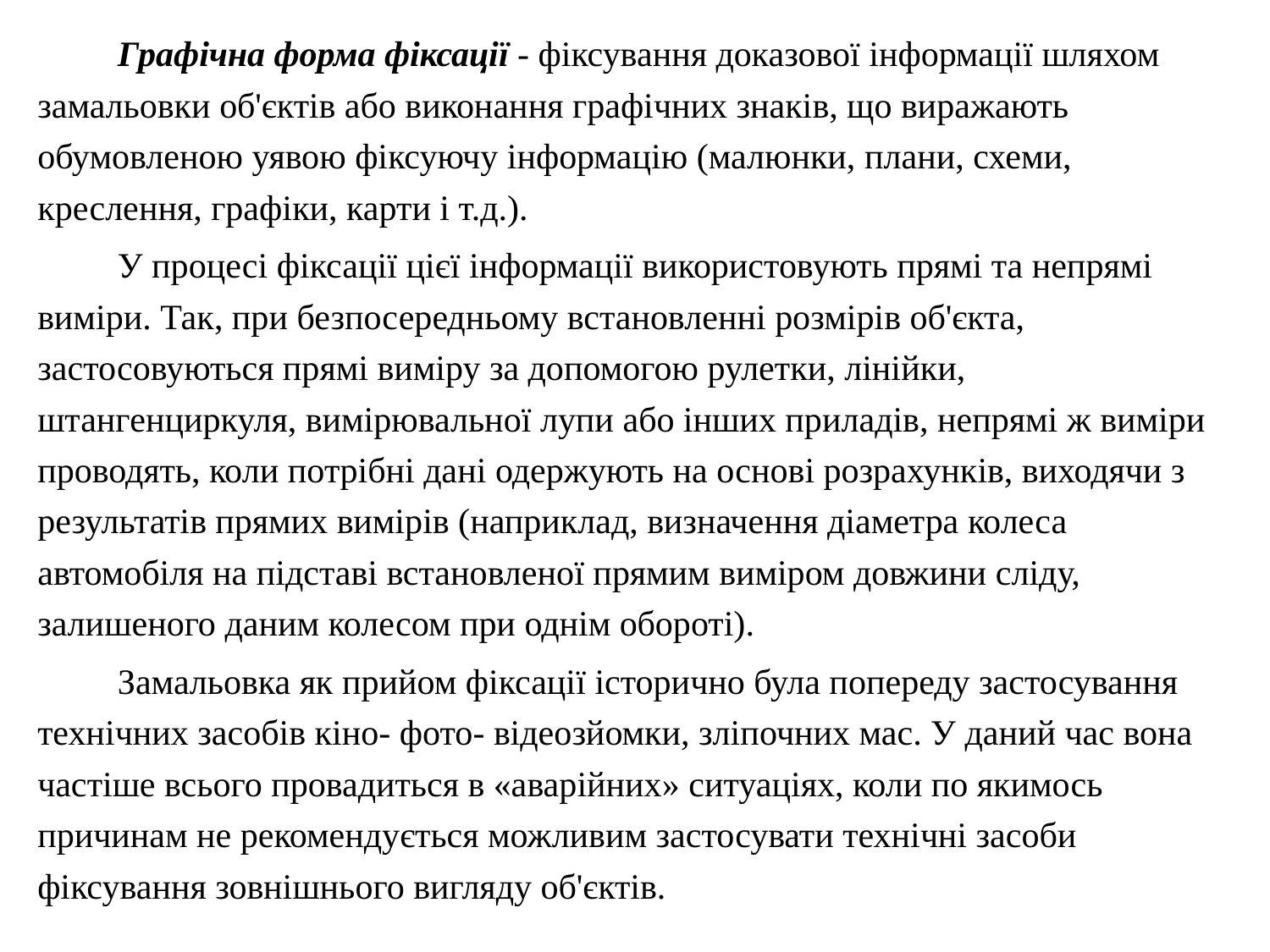

Графічна форма фіксації - фіксування доказової інформації шляхом замальовки об'єктів або виконання графічних знаків, що виражають обумовленою уявою фіксуючу інформацію (малюнки, плани, схеми, креслення, графіки, карти і т.д.).
	У процесі фіксації цієї інформації використовують прямі та непрямі виміри. Так, при безпосередньому встановленні розмірів об'єкта, застосовуються прямі виміру за допомогою рулетки, лінійки, штангенциркуля, вимірювальної лупи або інших приладів, непрямі ж виміри проводять, коли потрібні дані одержують на основі розрахунків, виходячи з результатів прямих вимірів (наприклад, визначення діаметра колеса автомобіля на підставі встановленої прямим виміром довжини сліду, залишеного даним колесом при однім обороті).
	Замальовка як прийом фіксації історично була попереду застосування технічних засобів кіно- фото- відеозйомки, зліпочних мас. У даний час вона частіше всього провадиться в «аварійних» ситуаціях, коли по якимось причинам не рекомендується можливим застосувати технічні засоби фіксування зовнішнього вигляду об'єктів.